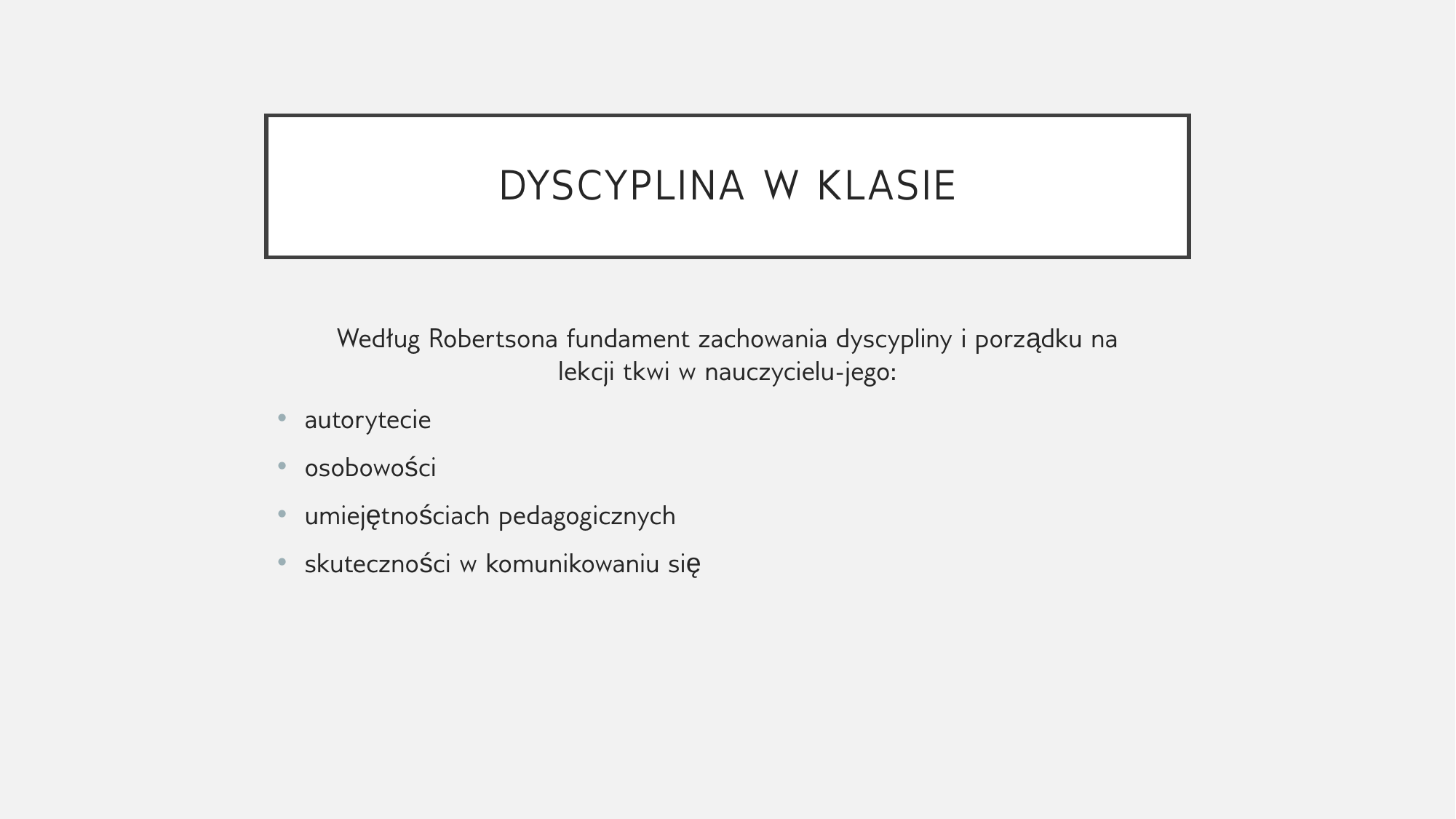

# Dyscyplina w klasie
Według Robertsona fundament zachowania dyscypliny i porządku na lekcji tkwi w nauczycielu-jego:
autorytecie
osobowości
umiejętnościach pedagogicznych
skuteczności w komunikowaniu się